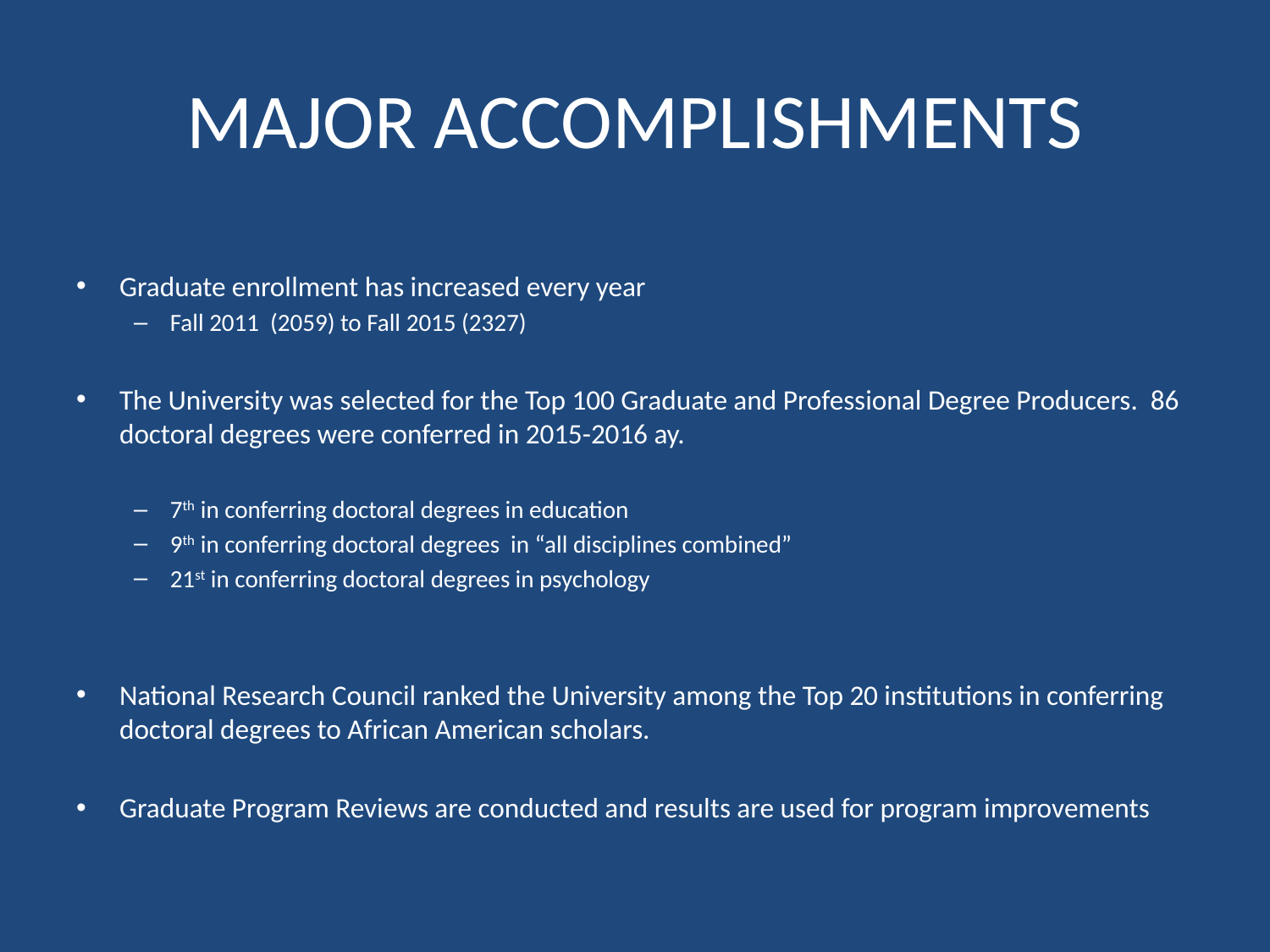

# MAJOR ACCOMPLISHMENTS

Graduate enrollment has increased every year
Fall 2011  (2059) to Fall 2015 (2327)

The University was selected for the Top 100 Graduate and Professional Degree Producers.  86 doctoral degrees were conferred in 2015-2016 ay.

7th in conferring doctoral degrees in education
9th in conferring doctoral degrees  in “all disciplines combined”
21st in conferring doctoral degrees in psychology

National Research Council ranked the University among the Top 20 institutions in conferring doctoral degrees to African American scholars.

Graduate Program Reviews are conducted and results are used for program improvements